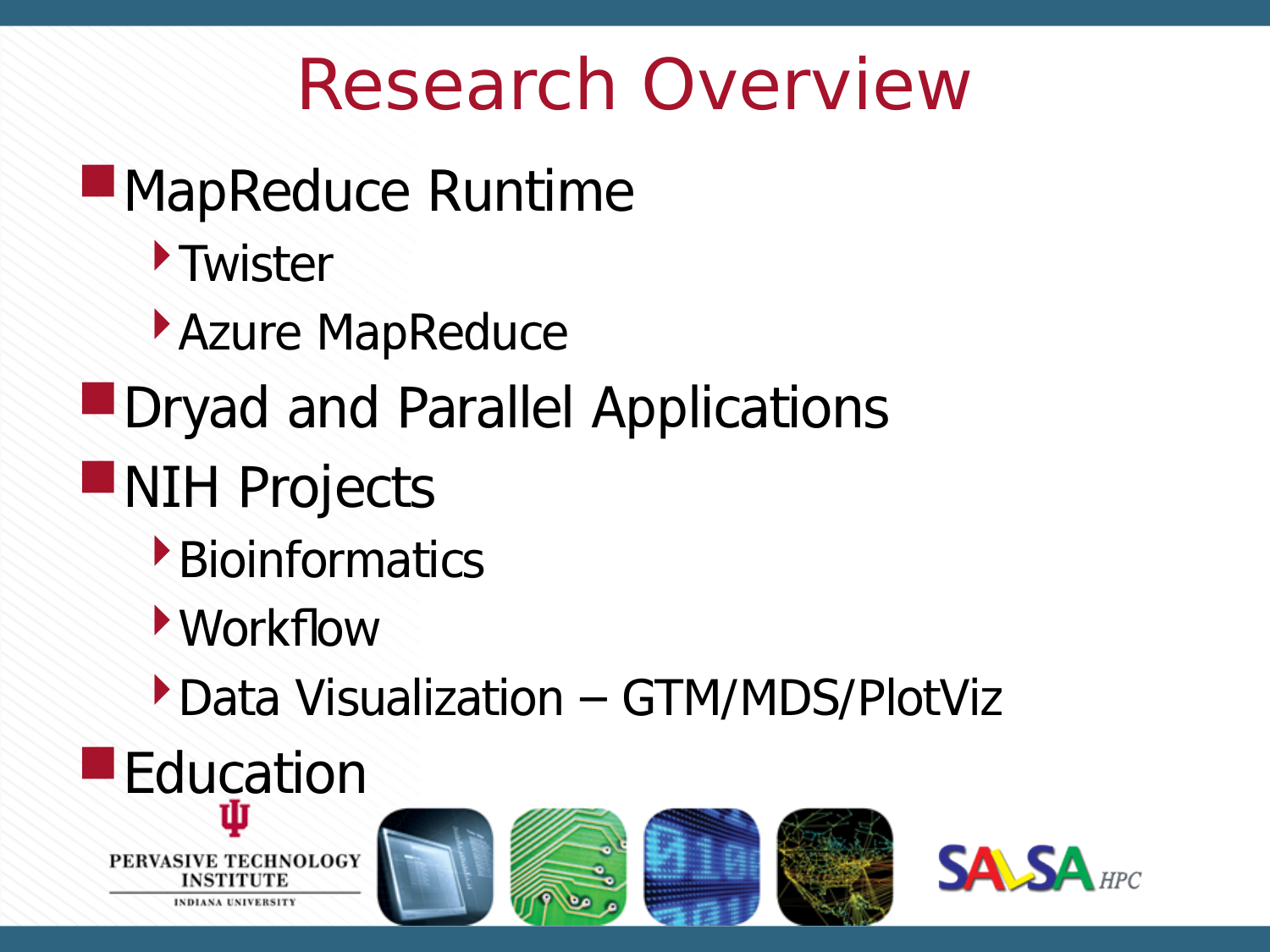

# Research Overview
MapReduce Runtime
Twister
Azure MapReduce
Dryad and Parallel Applications
NIH Projects
Bioinformatics
Workflow
Data Visualization – GTM/MDS/PlotViz
Education